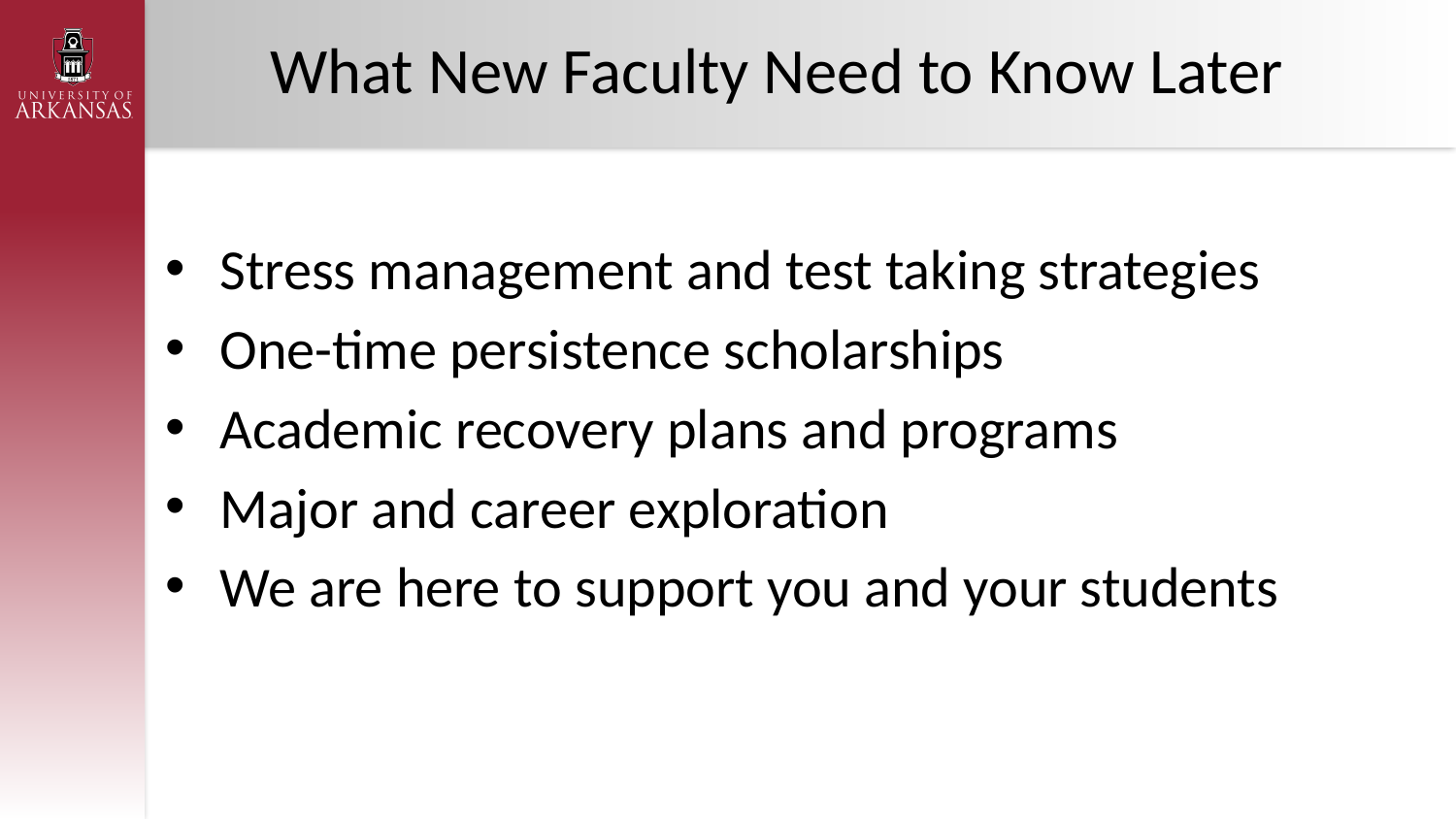

# What New Faculty Need to Know Later

Stress management and test taking strategies
One-time persistence scholarships
Academic recovery plans and programs
Major and career exploration
We are here to support you and your students